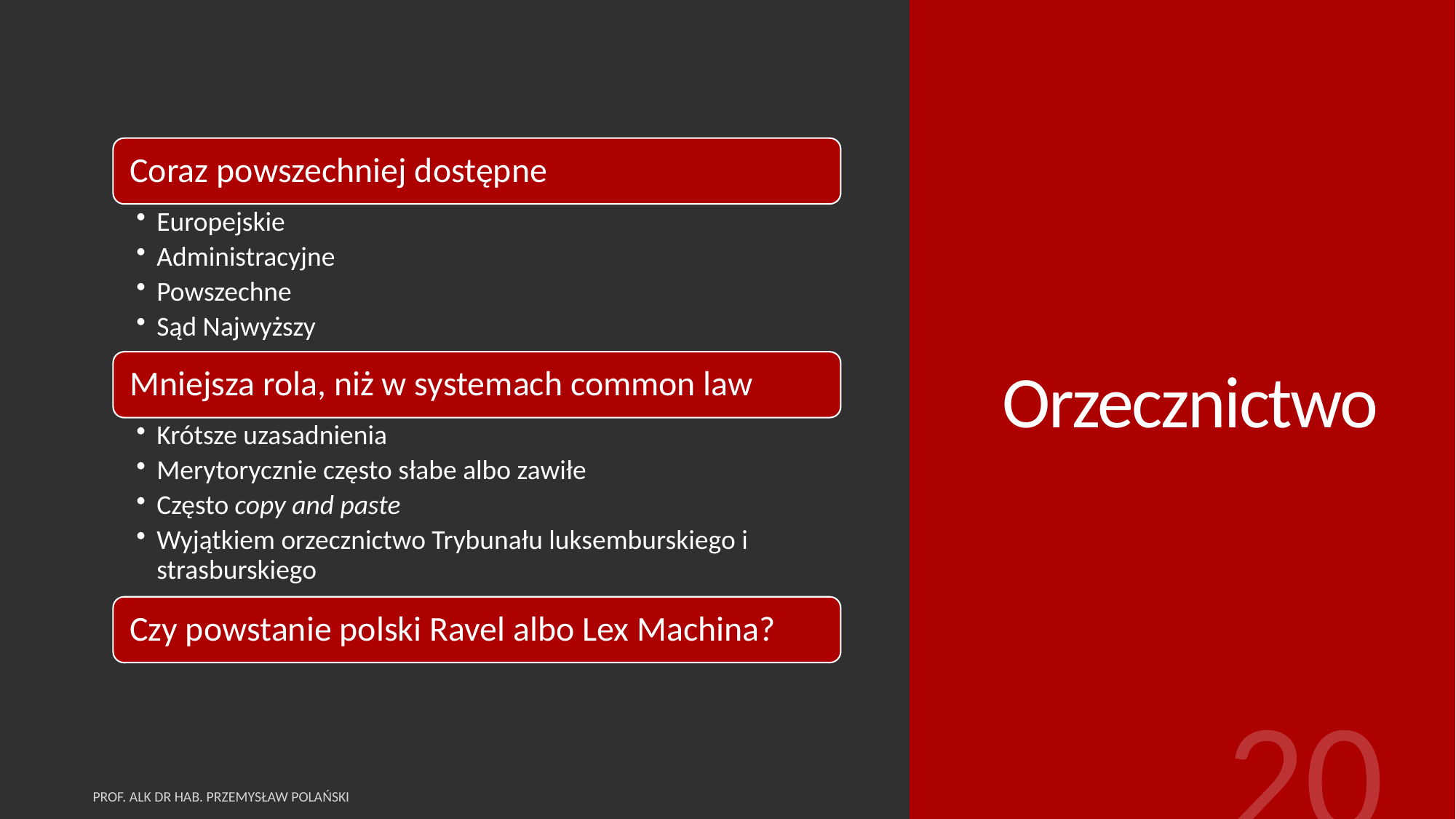

Coraz powszechniej dostępne
Europejskie
Administracyjne
Powszechne
Sąd Najwyższy
Mniejsza rola, niż w systemach common law
Krótsze uzasadnienia
Merytorycznie często słabe albo zawiłe
Często copy and paste
Wyjątkiem orzecznictwo Trybunału luksemburskiego i strasburskiego
Czy powstanie polski Ravel albo Lex Machina?
# Orzecznictwo

20
prof. ALK dr hab. Przemysław Polański